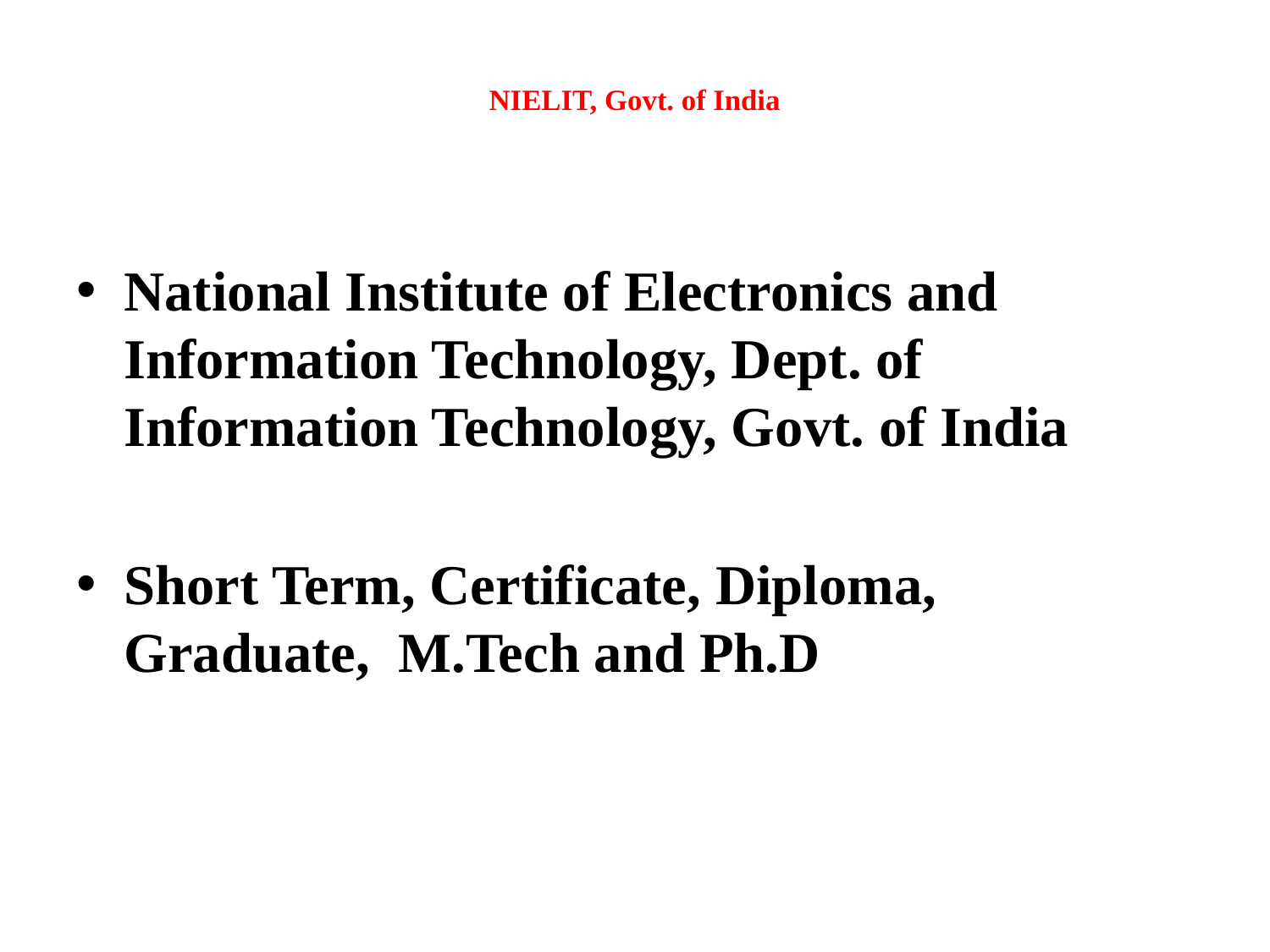

# NIELIT, Govt. of India

National Institute of Electronics and Information Technology, Dept. of Information Technology, Govt. of India

Short Term, Certificate, Diploma, Graduate,  M.Tech and Ph.D